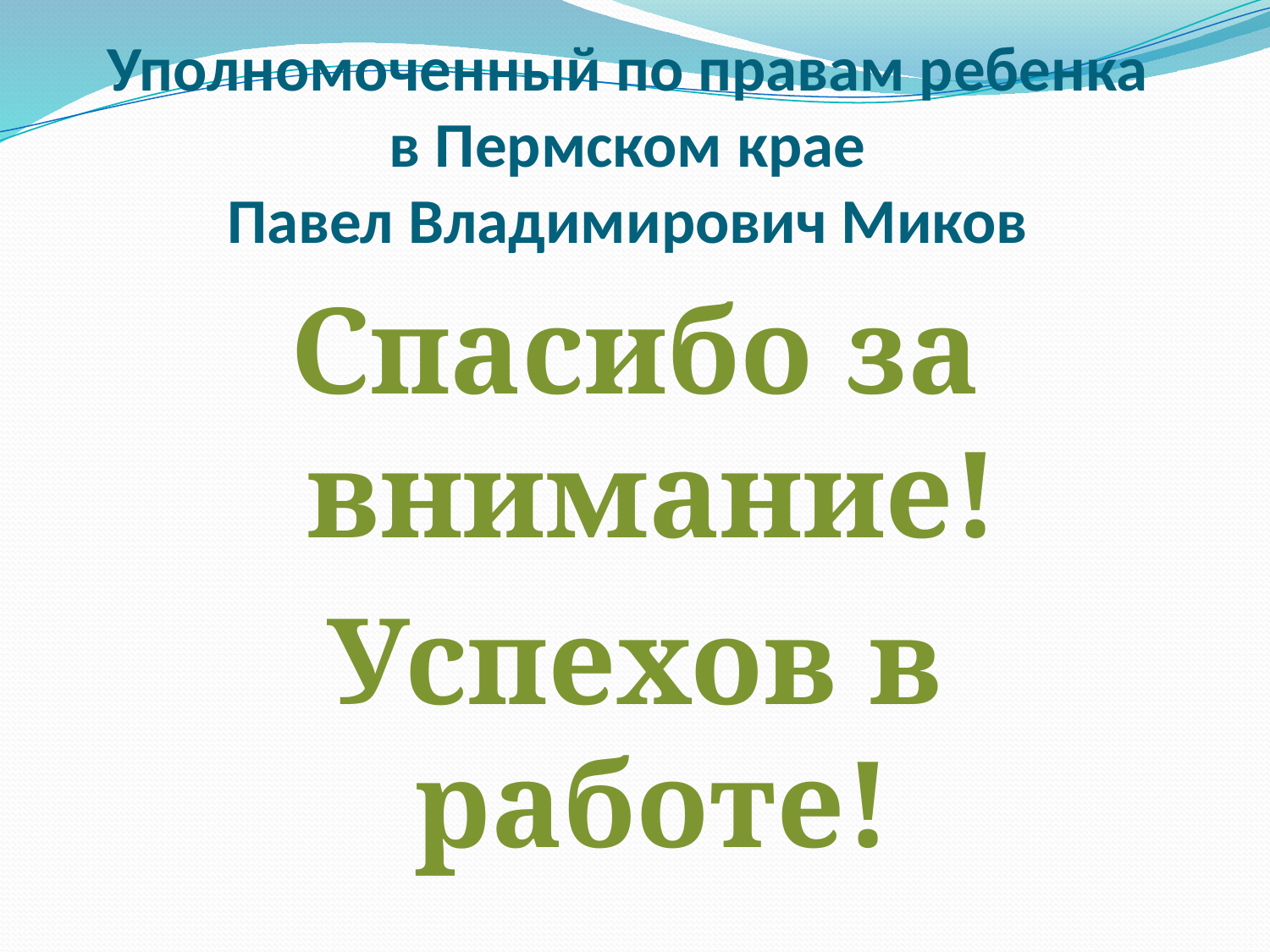

# Уполномоченный по правам ребенка в Пермском крае Павел Владимирович Миков
Спасибо за внимание!
Успехов в работе!